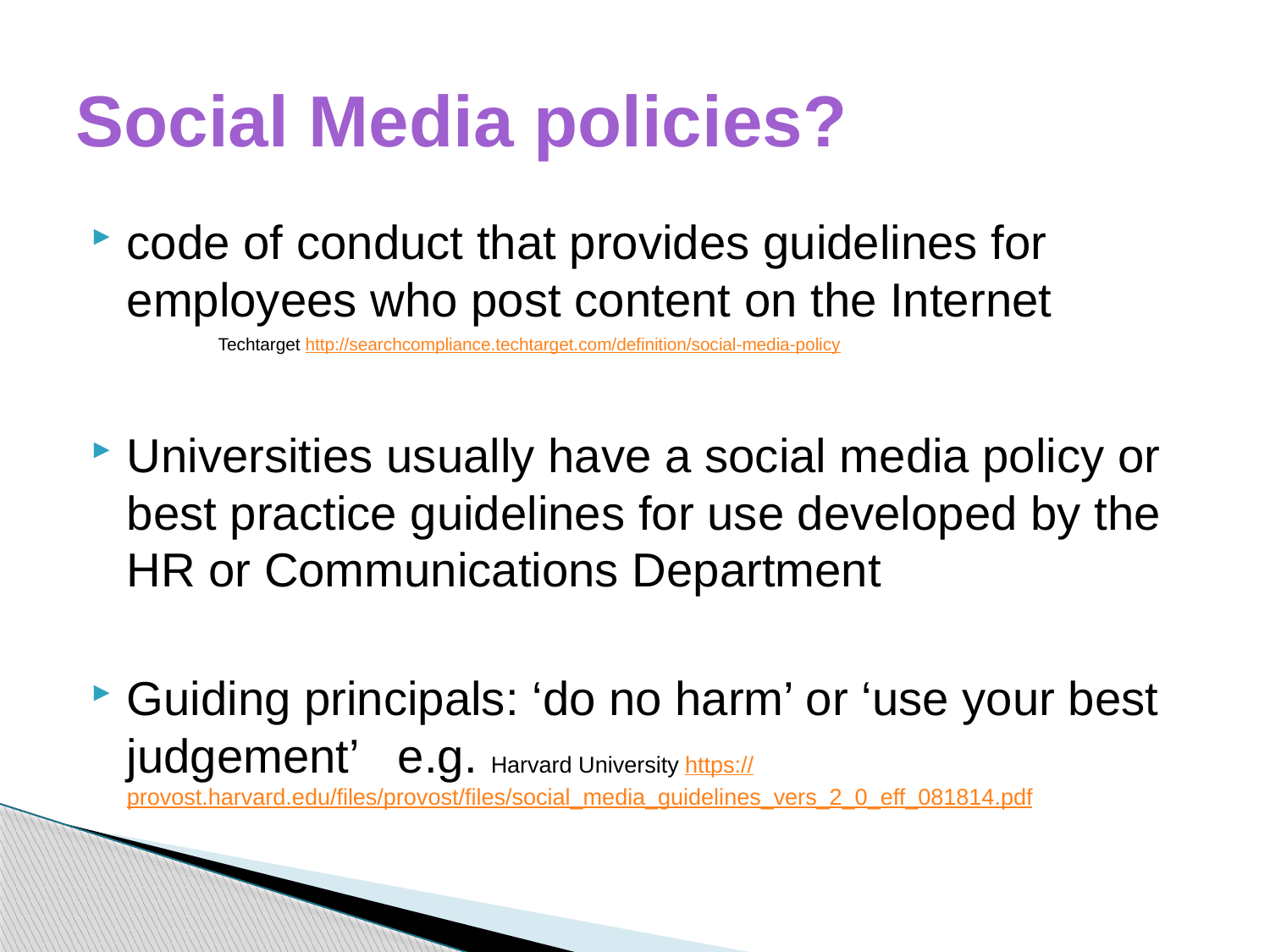

# Social Media policies?
code of conduct that provides guidelines for employees who post content on the Internet
	Techtarget http://searchcompliance.techtarget.com/definition/social-media-policy

Universities usually have a social media policy or best practice guidelines for use developed by the HR or Communications Department

Guiding principals: ‘do no harm’ or ‘use your best judgement’   e.g. Harvard University https://provost.harvard.edu/files/provost/files/social_media_guidelines_vers_2_0_eff_081814.pdf